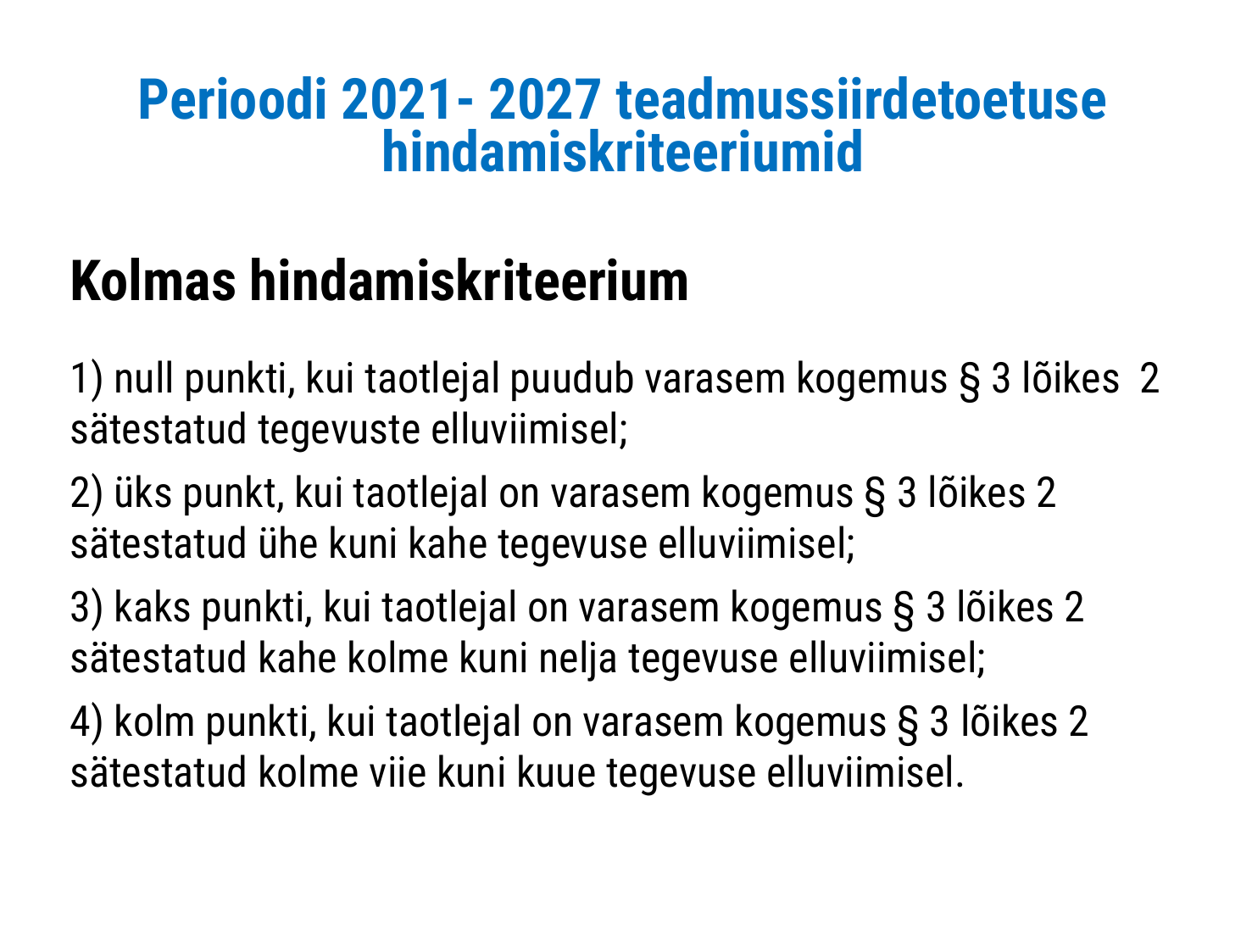

# Perioodi 2021- 2027 teadmussiirdetoetuse hindamiskriteeriumid
Kolmas hindamiskriteerium
1) null punkti, kui taotlejal puudub varasem kogemus § 3 lõikes  2 sätestatud tegevuste elluviimisel;
2) üks punkt, kui taotlejal on varasem kogemus § 3 lõikes 2 sätestatud ühe kuni kahe tegevuse elluviimisel;
3) kaks punkti, kui taotlejal on varasem kogemus § 3 lõikes 2 sätestatud kahe kolme kuni nelja tegevuse elluviimisel;
4) kolm punkti, kui taotlejal on varasem kogemus § 3 lõikes 2 sätestatud kolme viie kuni kuue tegevuse elluviimisel.